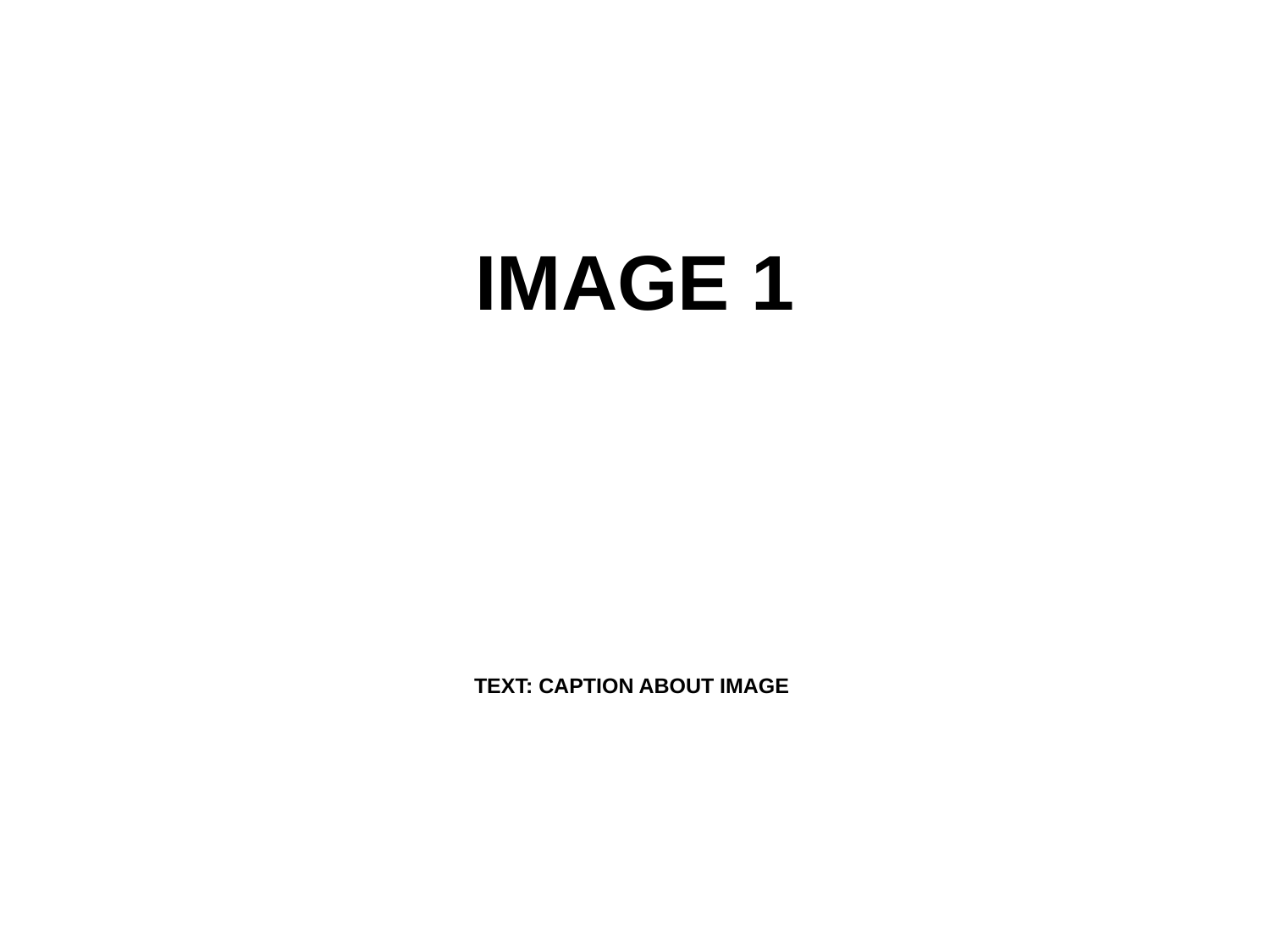

# IMAGE 1
TEXT: CAPTION ABOUT IMAGE